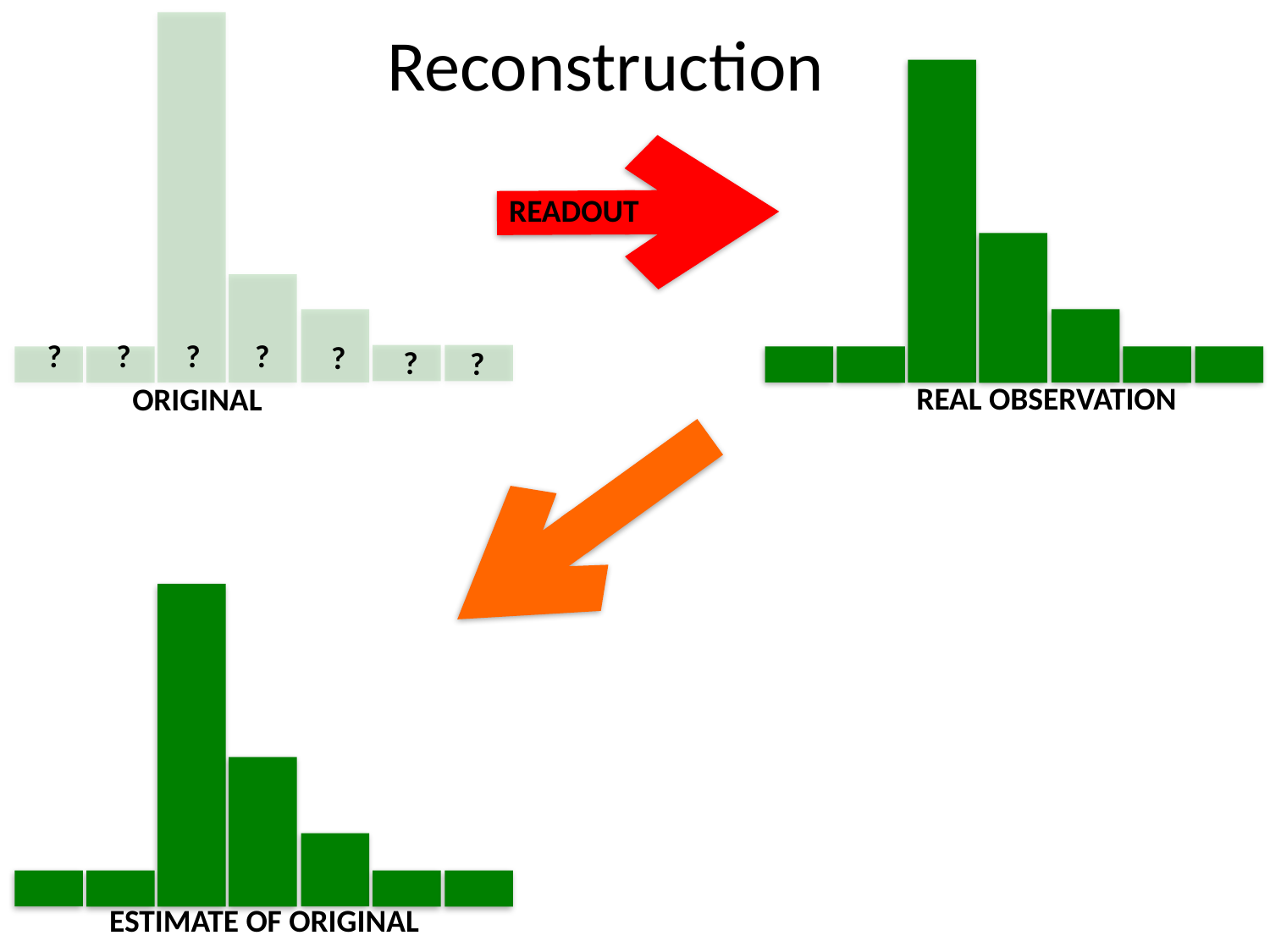

Reconstruction

READOUT

?
?
?
?
?
?
?

REAL OBSERVATION
ORIGINAL

ESTIMATE OF ORIGINAL